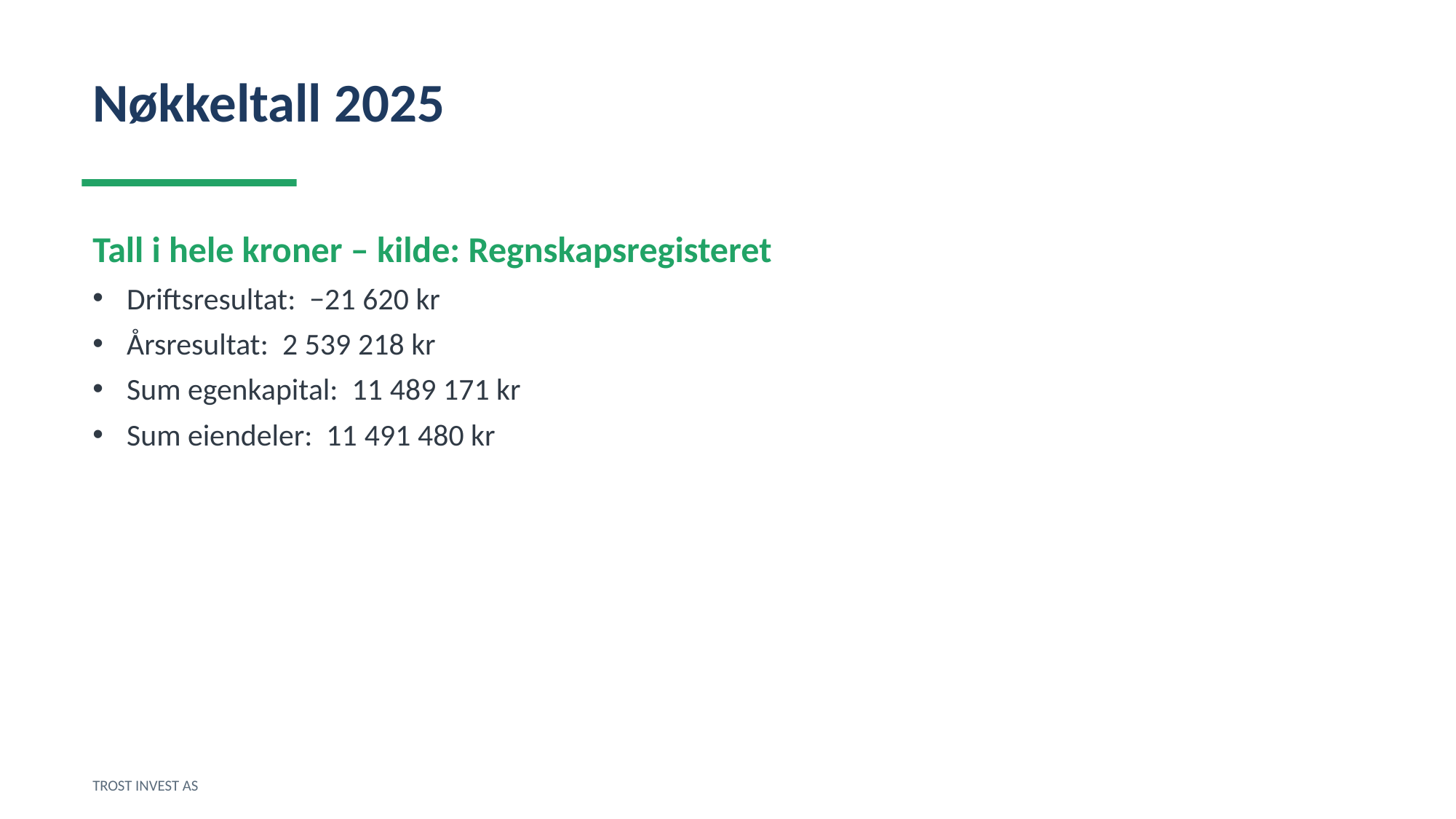

Nøkkeltall 2025

Tall i hele kroner – kilde: Regnskapsregisteret
Driftsresultat:  −21 620 kr
Årsresultat:  2 539 218 kr
Sum egenkapital:  11 489 171 kr
Sum eiendeler:  11 491 480 kr
TROST INVEST AS